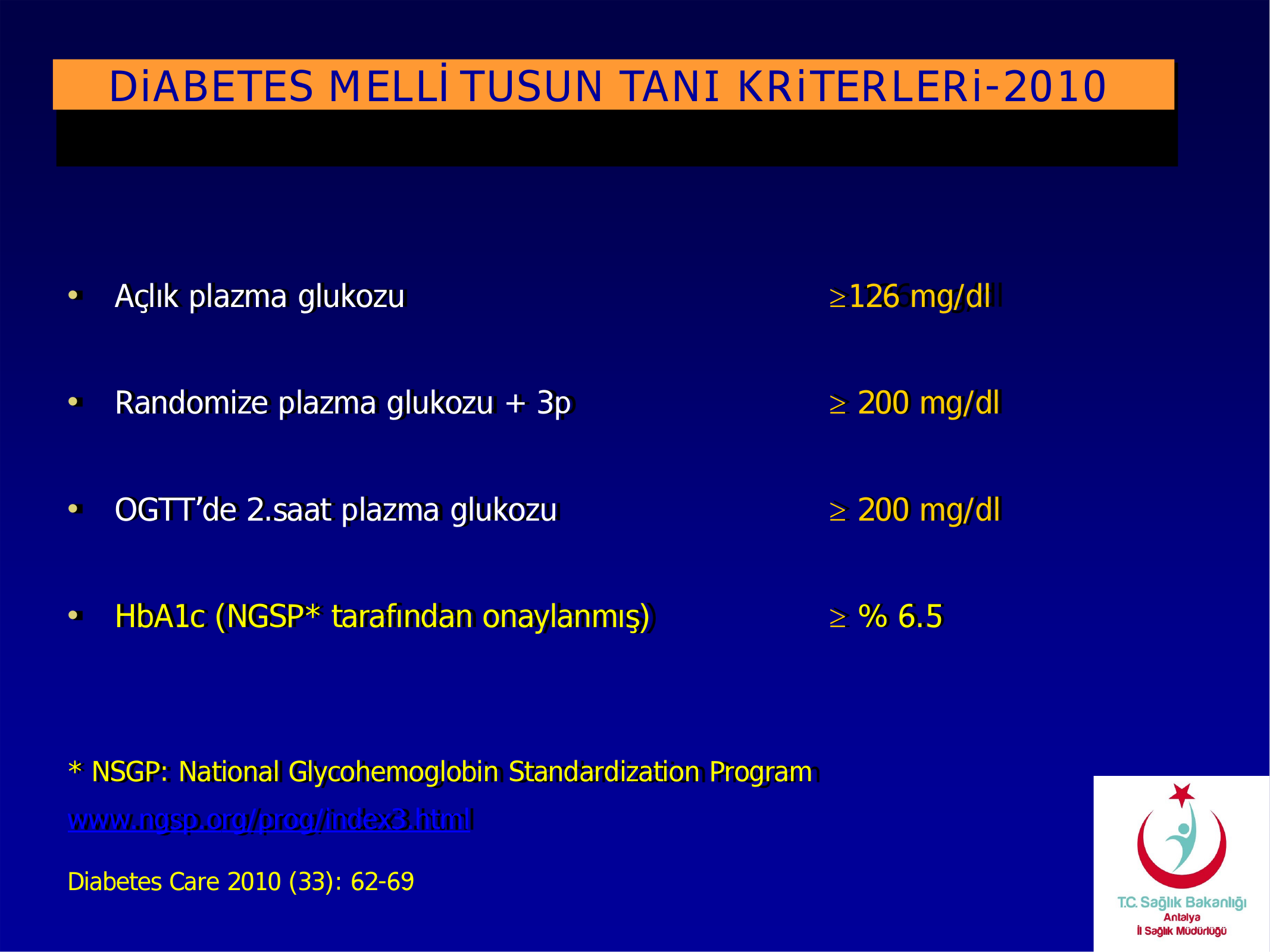

DiABETES MELLİTUSUN TANI KRiTERLERi-2010

Açlık plazma glukozu
≥126 mg/dl
Randomize plazma glukozu + 3p
≥ 200 mg/dl
OGTT’de 2.saat plazma glukozu
≥ 200 mg/dl
HbA1c (NGSP* tarafından onaylanmış)
≥ % 6.5
* NSGP: National Glycohemoglobin Standardization Program
www.ngsp.org/prog/index3.html

Diabetes Care 2010 (33): 62-69